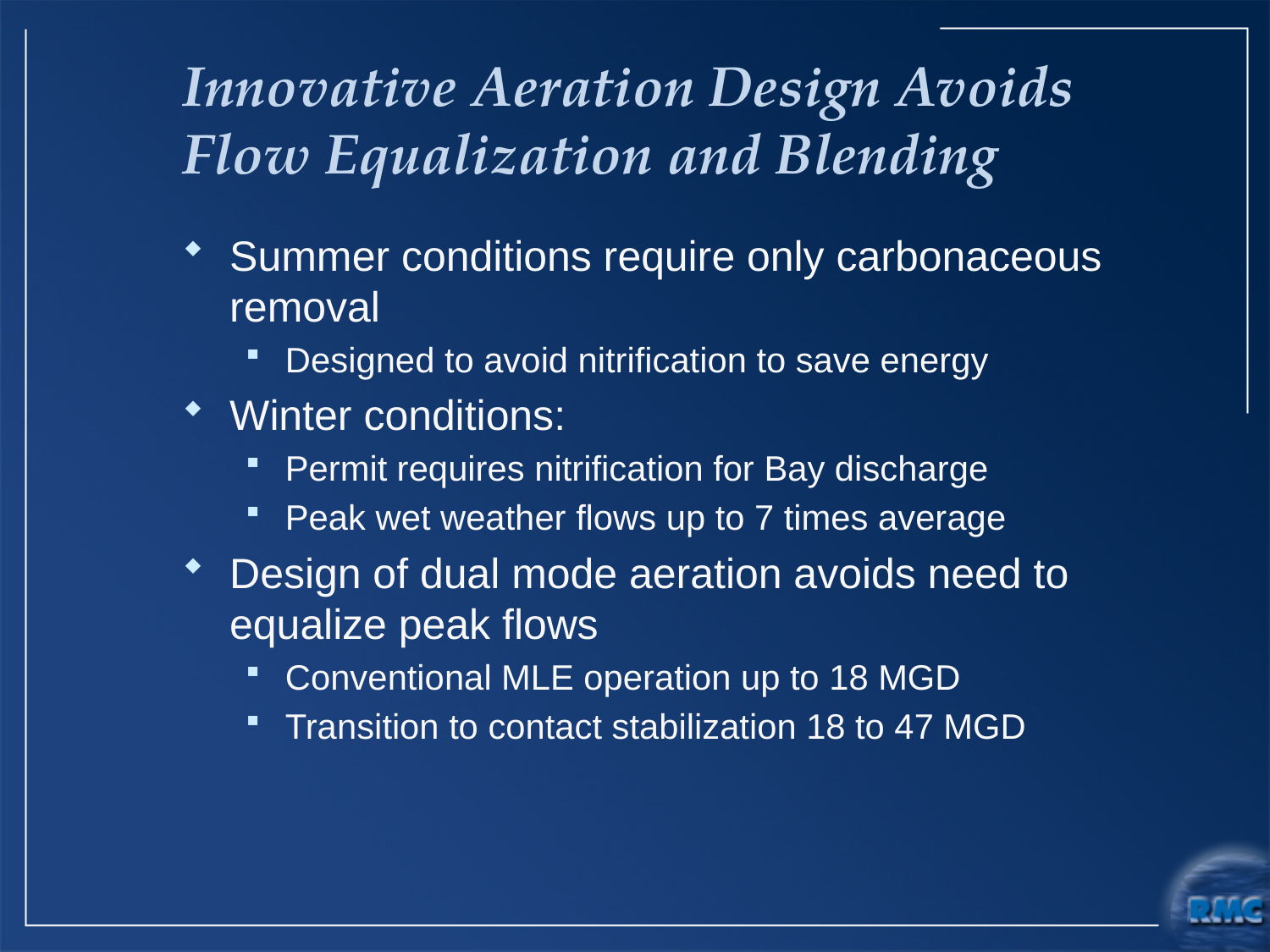

# Innovative Aeration Design Avoids Flow Equalization and Blending
Summer conditions require only carbonaceous removal
Designed to avoid nitrification to save energy
Winter conditions:
Permit requires nitrification for Bay discharge
Peak wet weather flows up to 7 times average
Design of dual mode aeration avoids need to equalize peak flows
Conventional MLE operation up to 18 MGD
Transition to contact stabilization 18 to 47 MGD